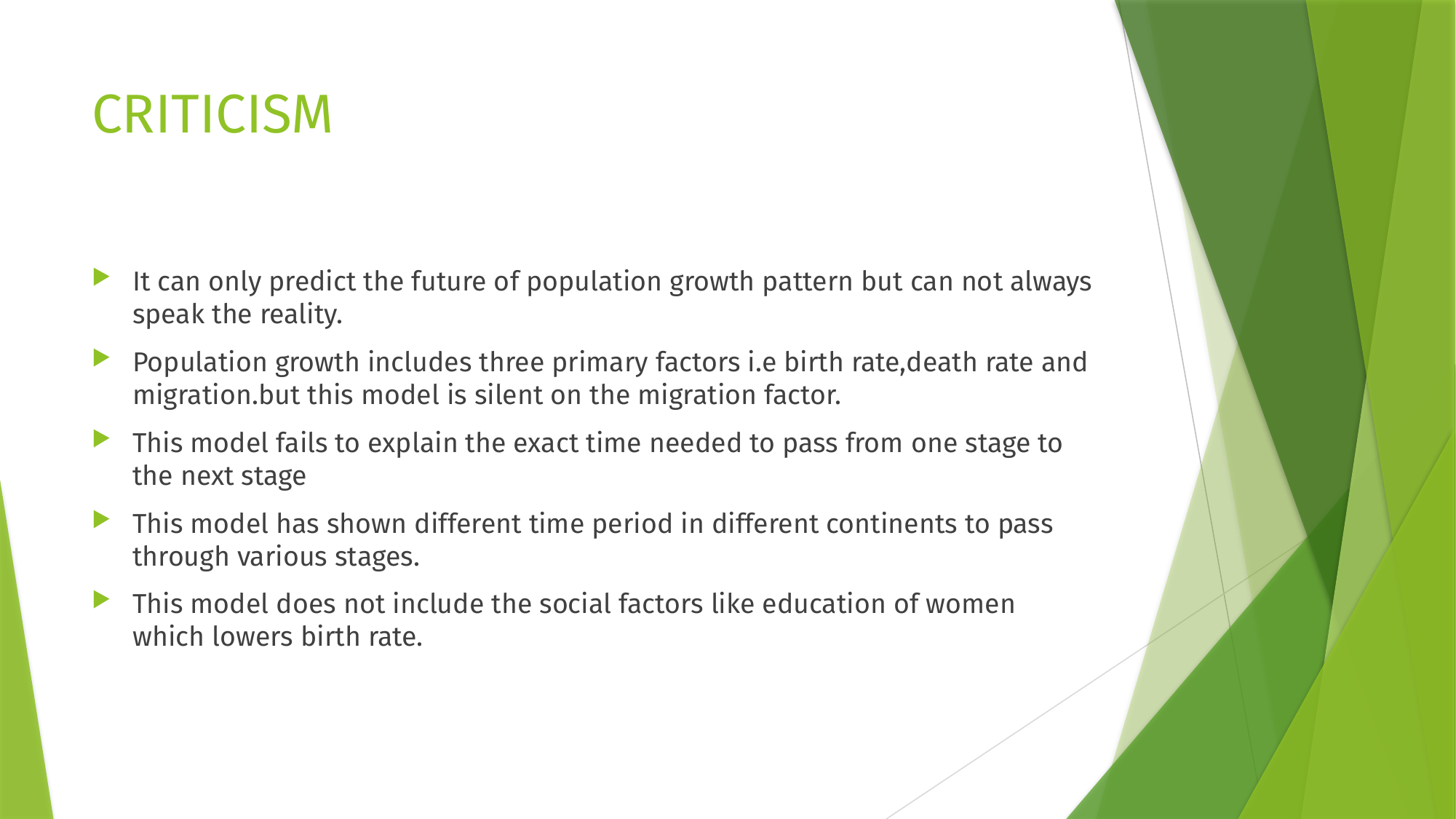

# CRITICISM
It can only predict the future of population growth pattern but can not always speak the reality.
Population growth includes three primary factors i.e birth rate,death rate and migration.but this model is silent on the migration factor.
This model fails to explain the exact time needed to pass from one stage to the next stage
This model has shown different time period in different continents to pass through various stages.
This model does not include the social factors like education of women which lowers birth rate.